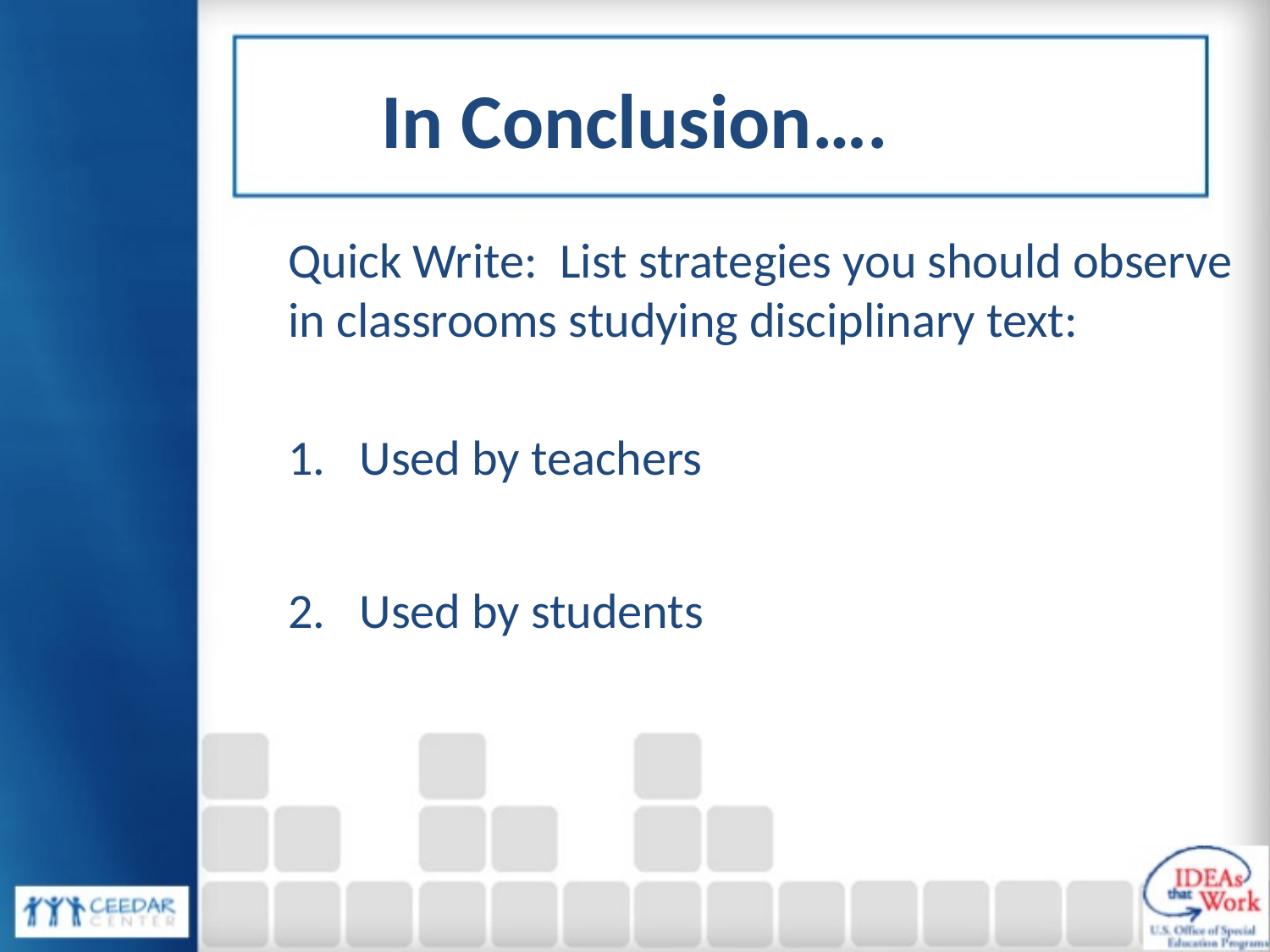

# In Conclusion….
Quick Write:  List strategies you should observe in classrooms studying disciplinary text:

Used by teachers

Used by students